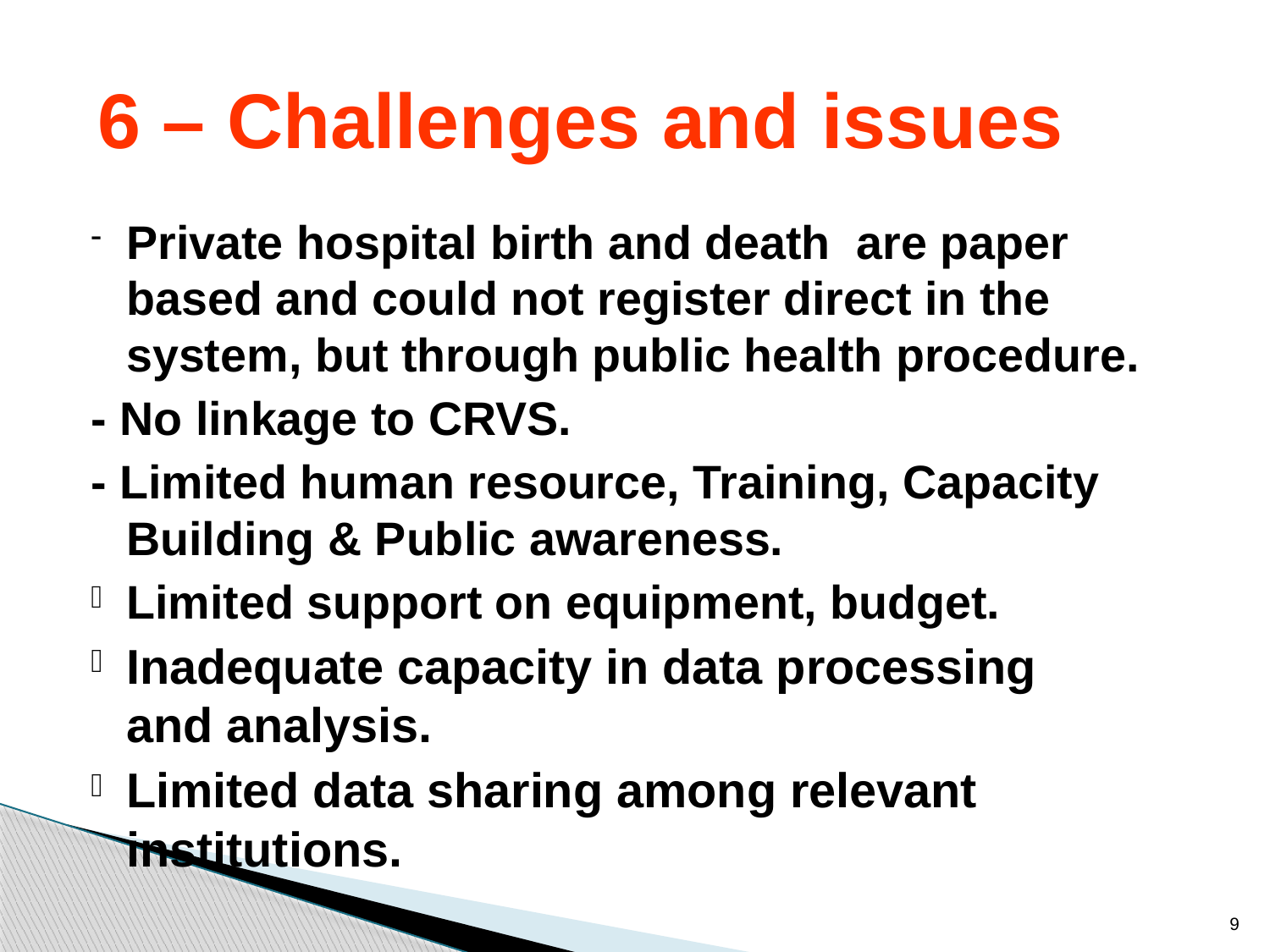

# 6 – Challenges and issues
Private hospital birth and death  are paper based and could not register direct in the system​​​​, but through public health procedure.
- No linkage to CRVS.
- Limited human resource, Training, Capacity Building & Public awareness.
Limited support on equipment, budget.
Inadequate capacity in data processing 	and analysis.
Limited data sharing among relevant institutions.

9